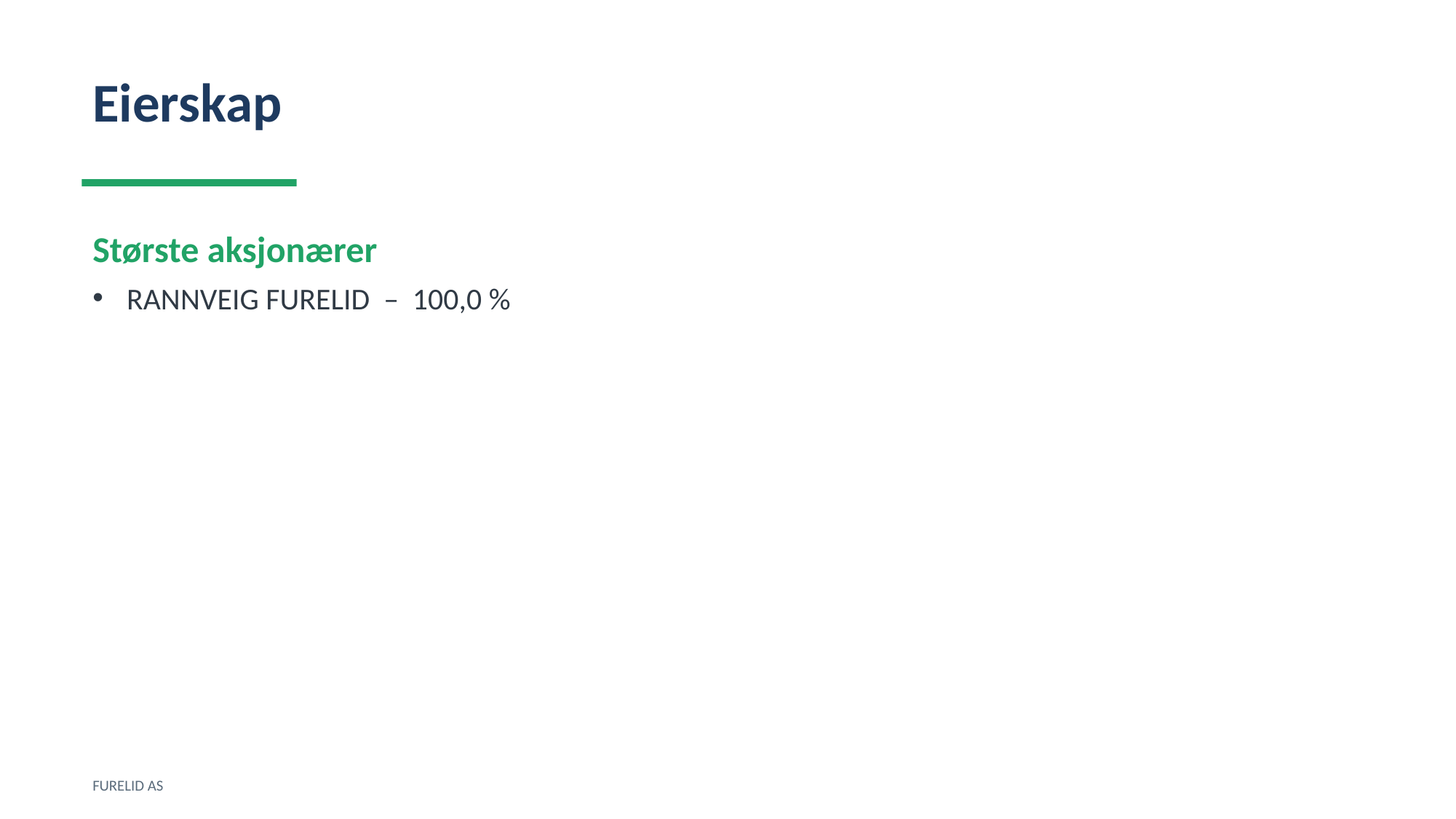

Eierskap

Største aksjonærer
RANNVEIG FURELID  –  100,0 %
FURELID AS